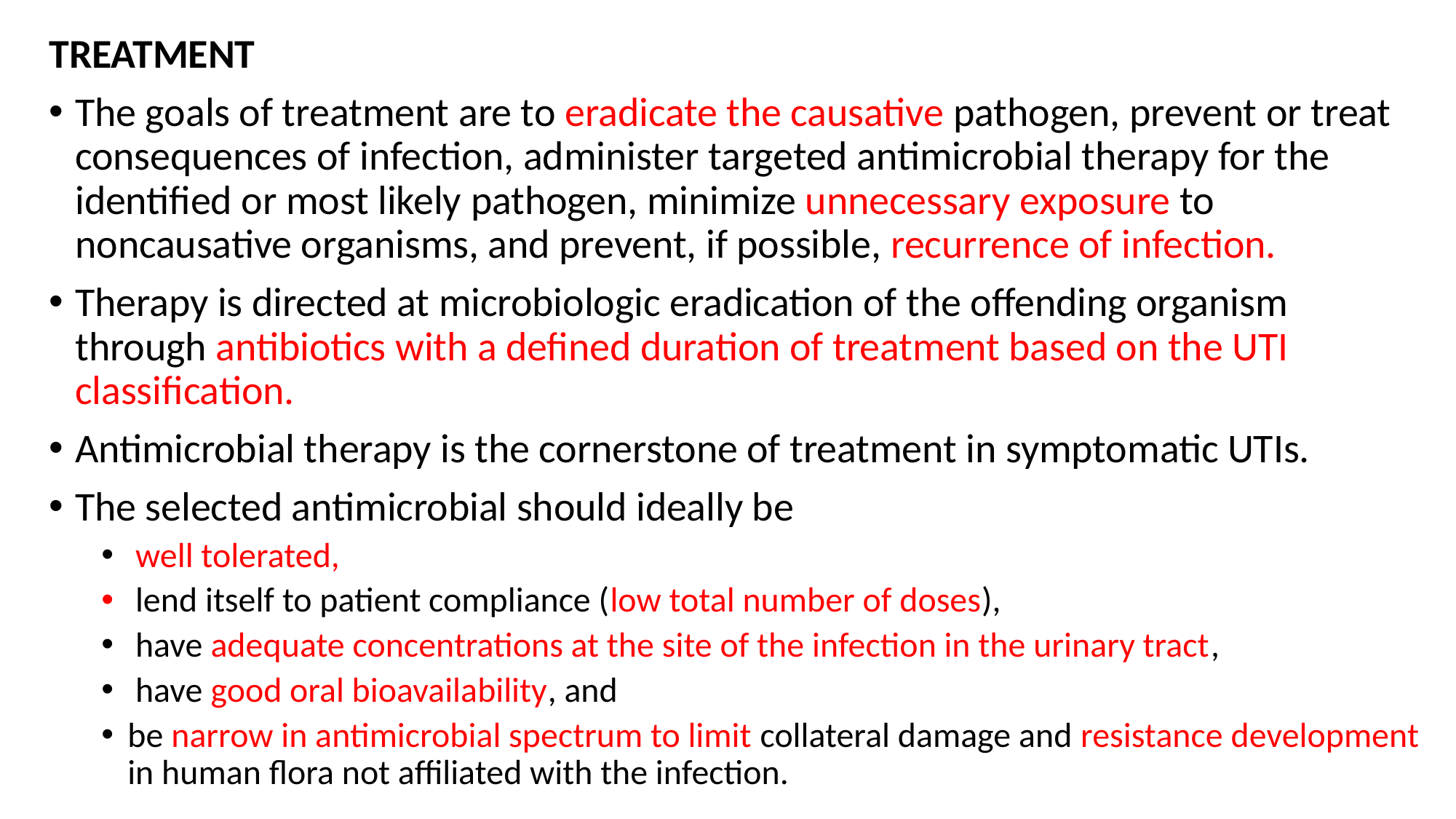

TREATMENT
The goals of treatment are to eradicate the causative pathogen, prevent or treat consequences of infection, administer targeted antimicrobial therapy for the identified or most likely pathogen, minimize unnecessary exposure to noncausative organisms, and prevent, if possible, recurrence of infection.
Therapy is directed at microbiologic eradication of the offending organism through antibiotics with a defined duration of treatment based on the UTI classification.
Antimicrobial therapy is the cornerstone of treatment in symptomatic UTIs.
The selected antimicrobial should ideally be
 well tolerated,
 lend itself to patient compliance (low total number of doses),
 have adequate concentrations at the site of the infection in the urinary tract,
 have good oral bioavailability, and
be narrow in antimicrobial spectrum to limit collateral damage and resistance development in human flora not affiliated with the infection.